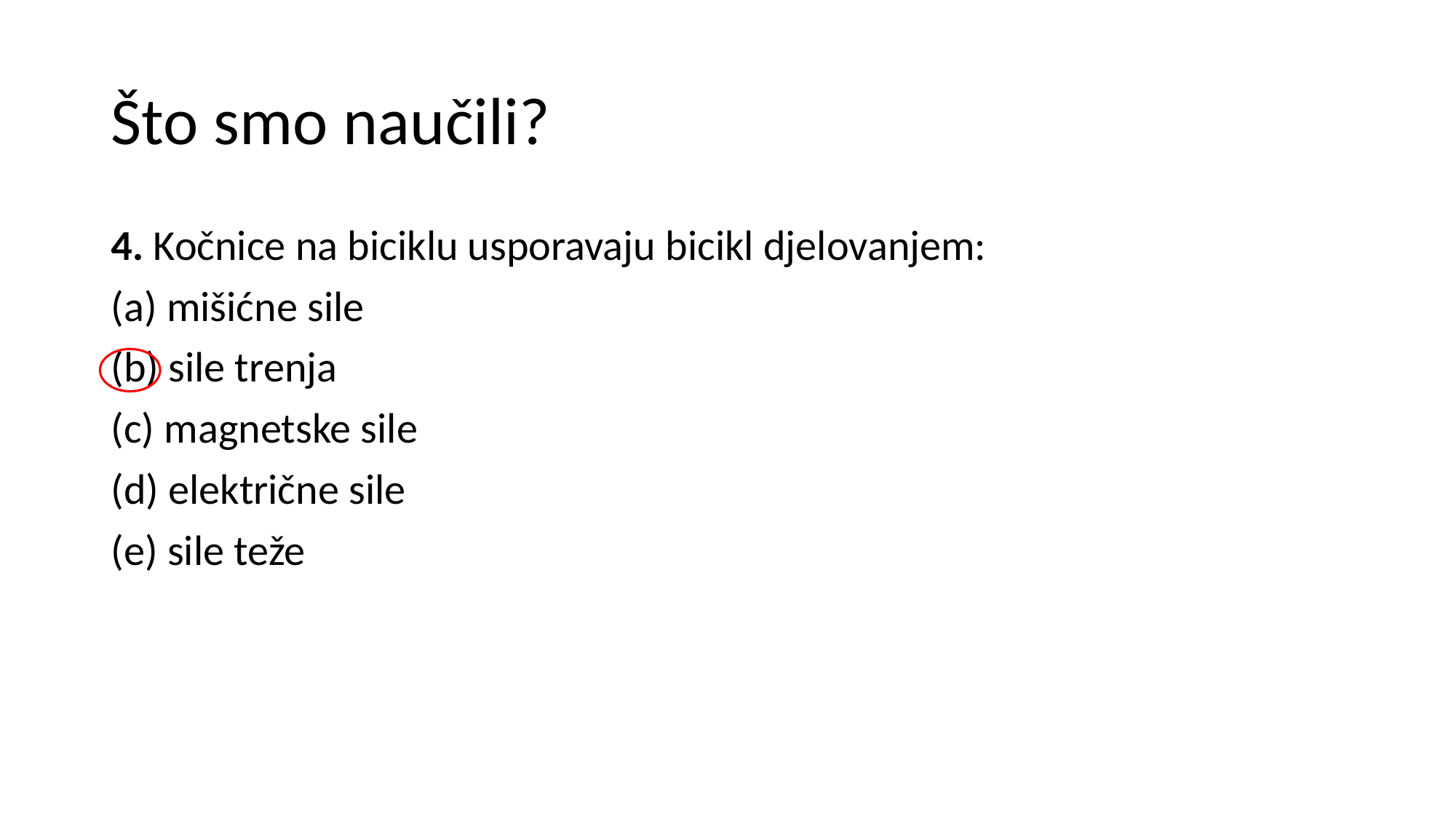

# Što smo naučili?
4. Kočnice na biciklu usporavaju bicikl djelovanjem:
(a) mišićne sile
(b) sile trenja
(c) magnetske sile
(d) električne sile
(e) sile teže